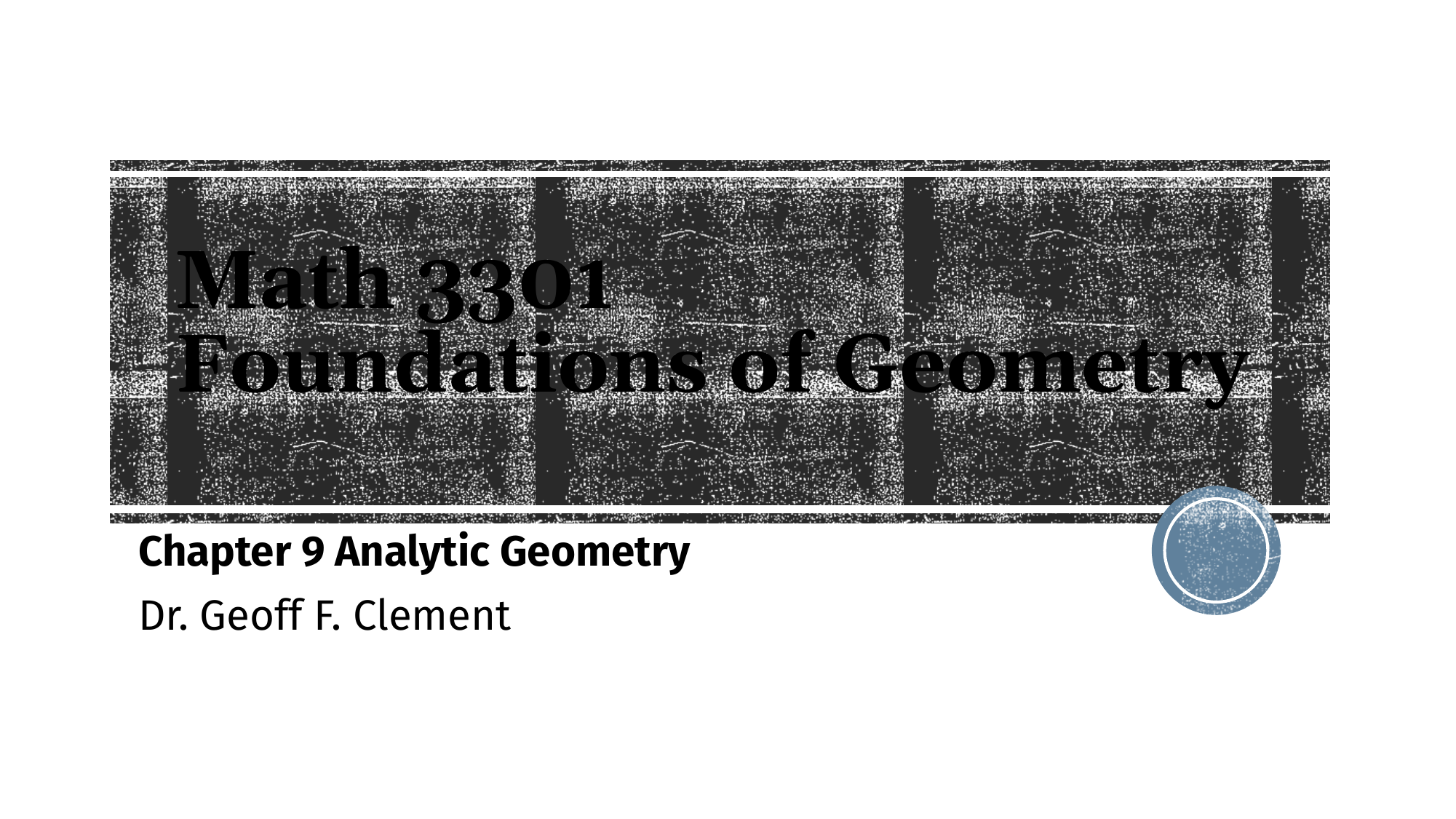

# Math 3301 Foundations of Geometry
Chapter 9 Analytic Geometry
Dr. Geoff F. Clement